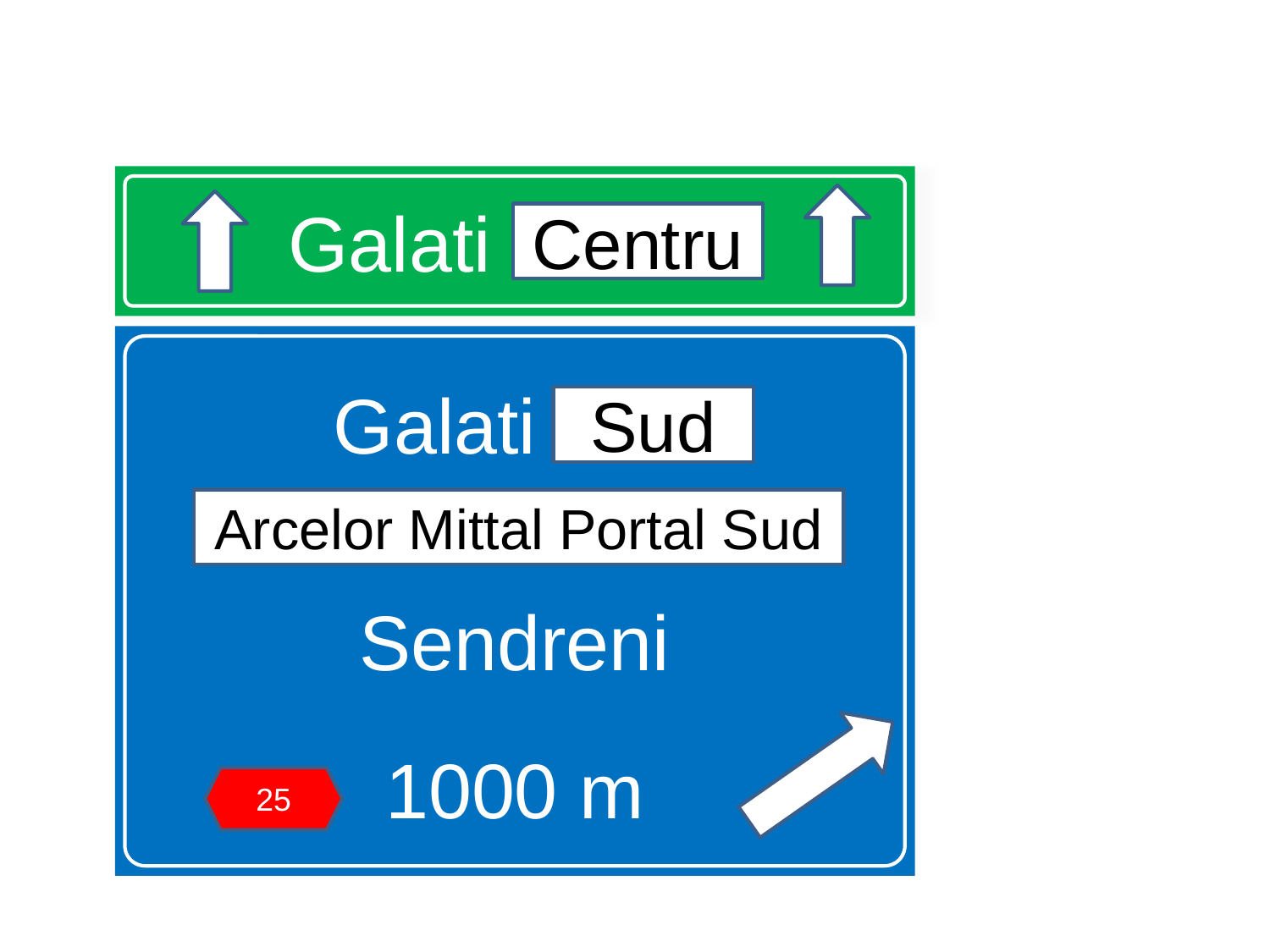

# Galati centru

Centru

Galati Sud

Sendreni

1000 m

Sud
Arcelor Mittal Portal Sud

25